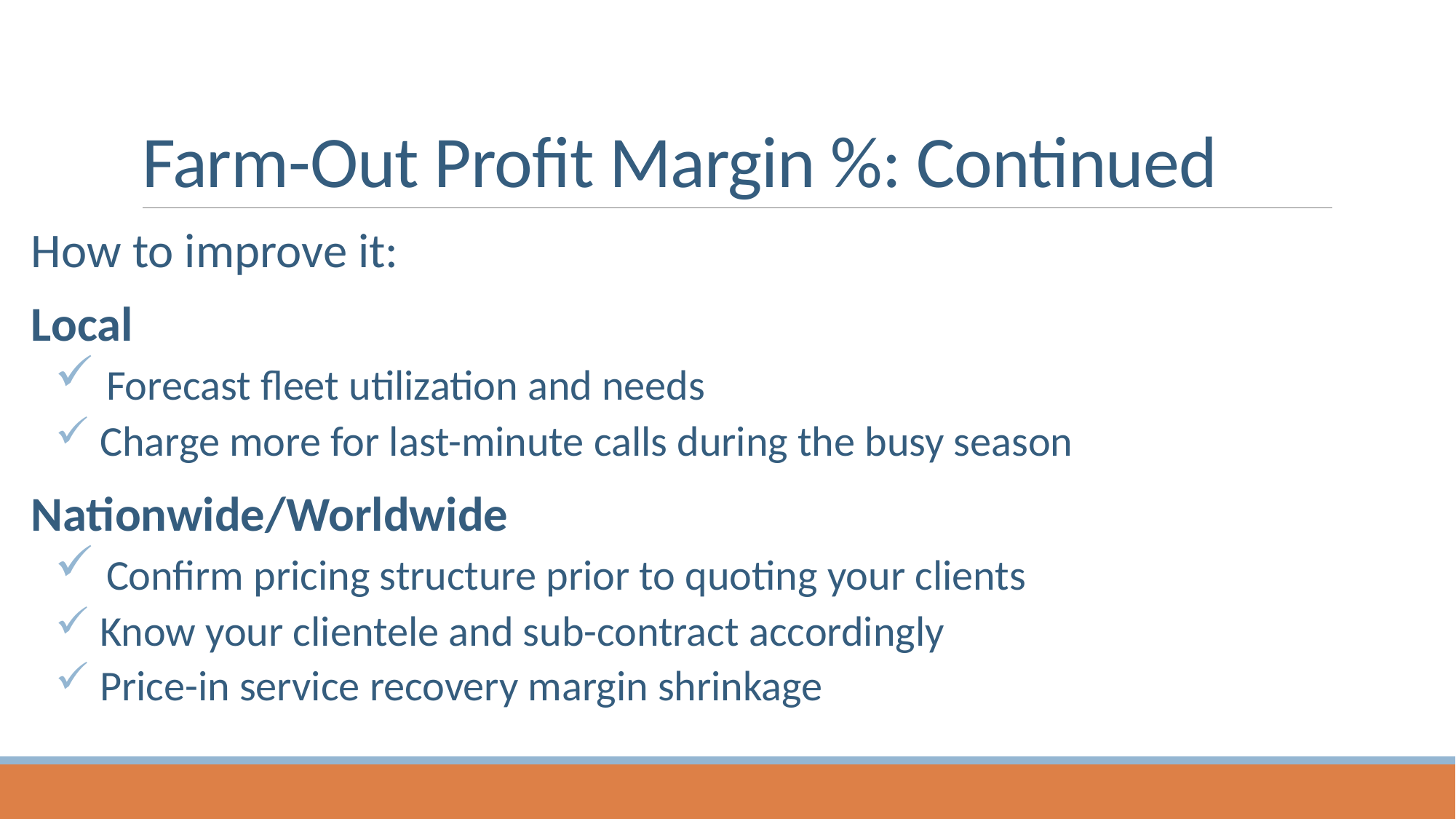

# Farm-Out Profit Margin %: Continued
How to improve it:
Local
 Forecast fleet utilization and needs
 Charge more for last-minute calls during the busy season
Nationwide/Worldwide
 Confirm pricing structure prior to quoting your clients
 Know your clientele and sub-contract accordingly
 Price-in service recovery margin shrinkage